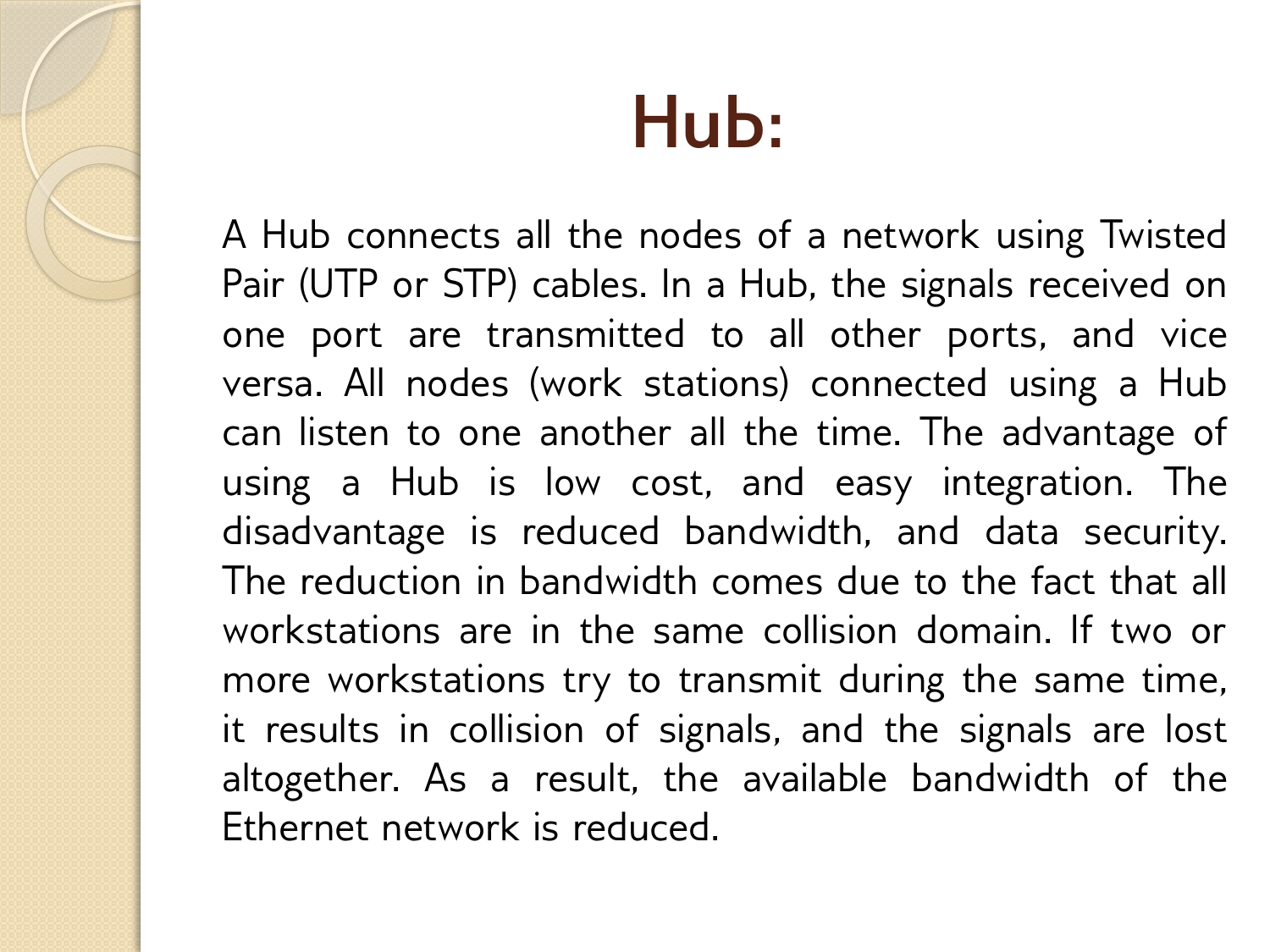

# Hub:
A Hub connects all the nodes of a network using Twisted Pair (UTP or STP) cables. In a Hub, the signals received on one port are transmitted to all other ports, and vice versa. All nodes (work stations) connected using a Hub can listen to one another all the time. The advantage of using a Hub is low cost, and easy integration. The disadvantage is reduced bandwidth, and data security. The reduction in bandwidth comes due to the fact that all workstations are in the same collision domain. If two or more workstations try to transmit during the same time, it results in collision of signals, and the signals are lost altogether. As a result, the available bandwidth of the Ethernet network is reduced.